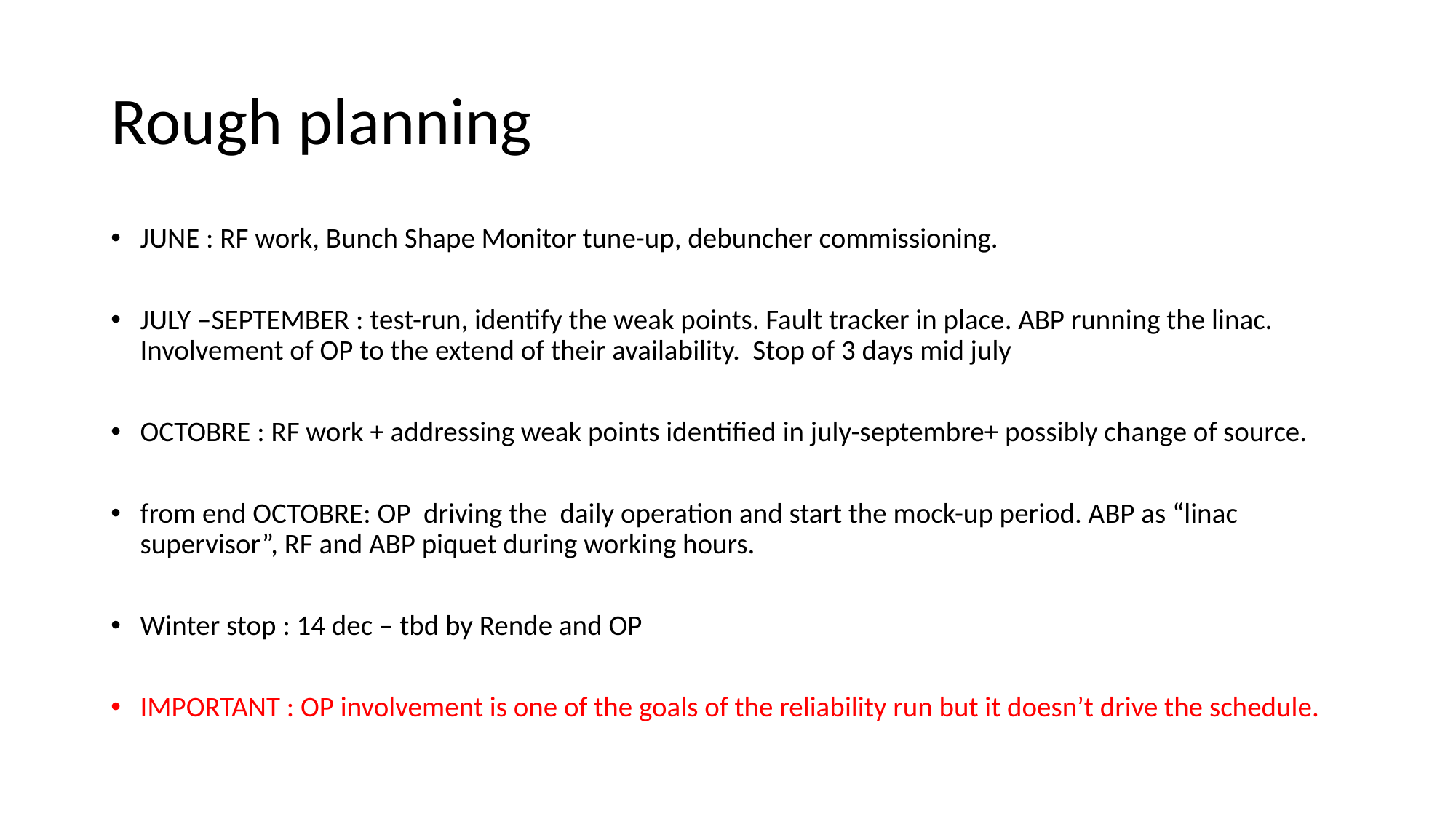

# Rough planning
JUNE : RF work, Bunch Shape Monitor tune-up, debuncher commissioning.

JULY –SEPTEMBER : test-run, identify the weak points. Fault tracker in place. ABP running the linac. Involvement of OP to the extend of their availability.  Stop of 3 days mid july

OCTOBRE : RF work + addressing weak points identified in july-septembre+ possibly change of source.

from end OCTOBRE: OP  driving the  daily operation and start the mock-up period. ABP as “linac supervisor”, RF and ABP piquet during working hours.

Winter stop : 14 dec – tbd by Rende and OP

IMPORTANT : OP involvement is one of the goals of the reliability run but it doesn’t drive the schedule.